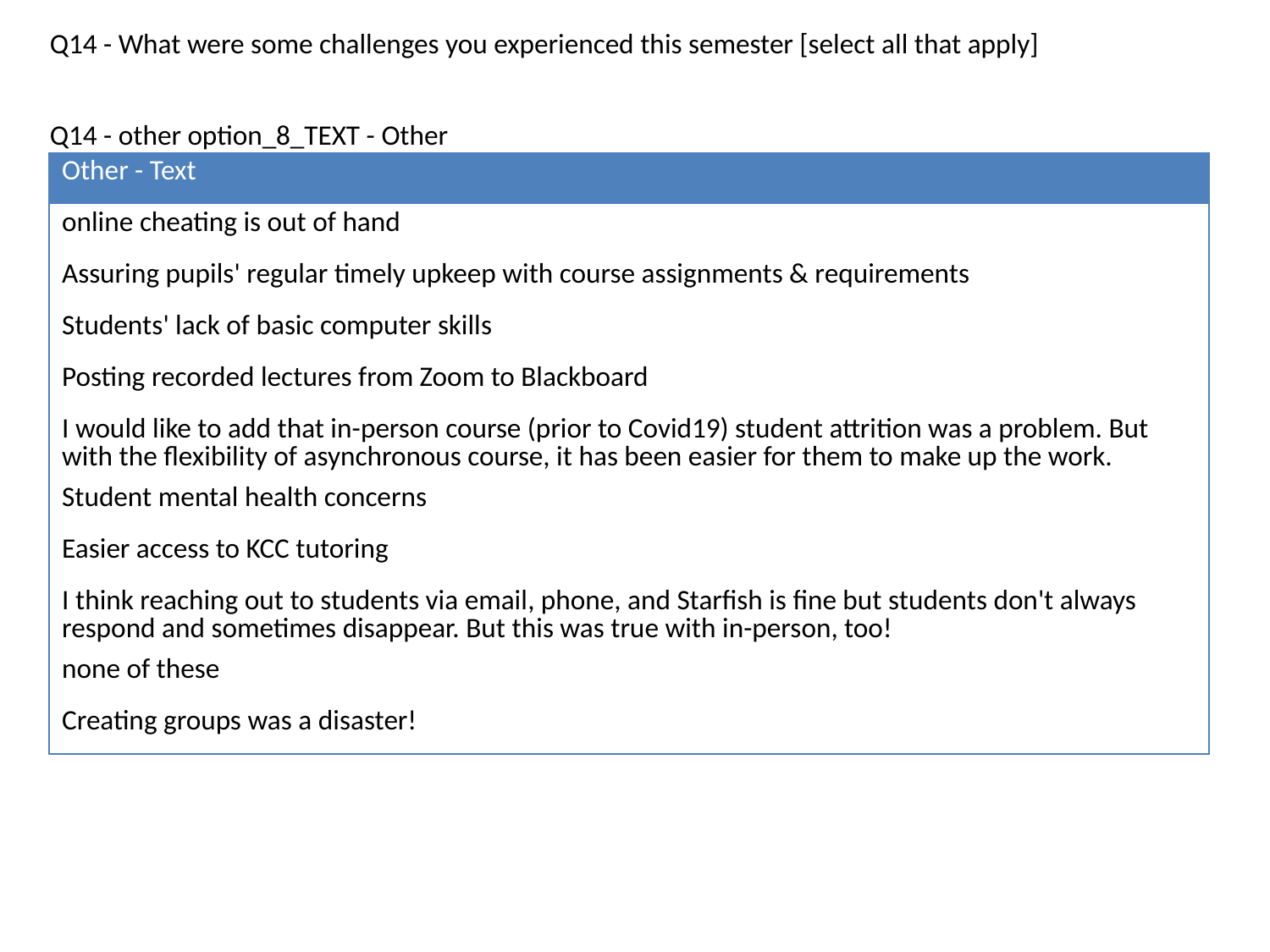

Q14 - What were some challenges you experienced this semester [select all that apply]
Q14 - other option_8_TEXT - Other
| Other - Text |
| --- |
| online cheating is out of hand |
| Assuring pupils' regular timely upkeep with course assignments & requirements |
| Students' lack of basic computer skills |
| Posting recorded lectures from Zoom to Blackboard |
| I would like to add that in-person course (prior to Covid19) student attrition was a problem. But with the flexibility of asynchronous course, it has been easier for them to make up the work. |
| Student mental health concerns |
| Easier access to KCC tutoring |
| I think reaching out to students via email, phone, and Starfish is fine but students don't always respond and sometimes disappear. But this was true with in-person, too! |
| none of these |
| Creating groups was a disaster! |